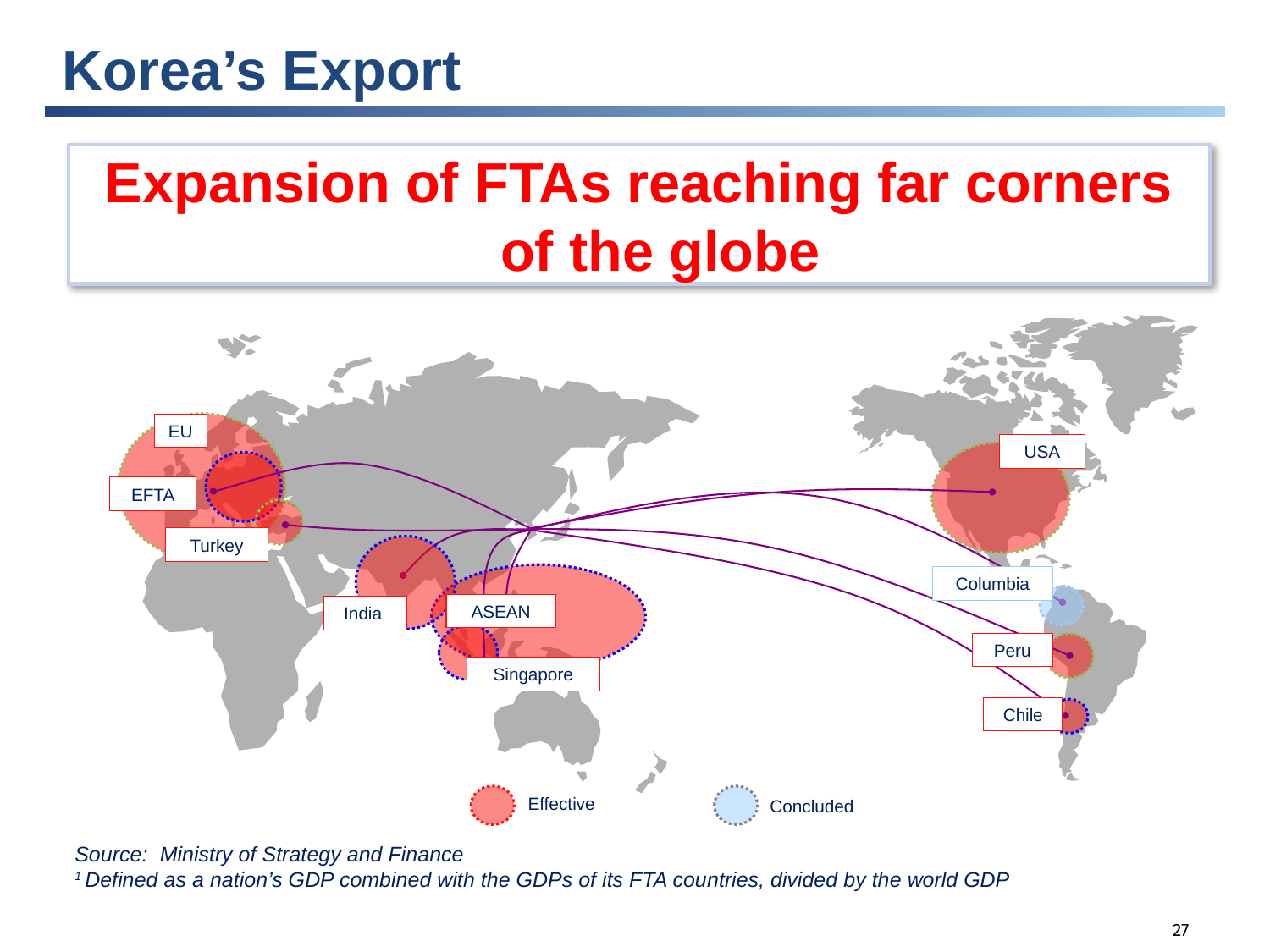

# Korea’s Export
Expansion of FTAs reaching far corners of the globe

EU
USA

EFTA

Turkey

Columbia

ASEAN
India

Peru
Singapore
Chile

Effective
Concluded
Source:  Ministry of Strategy and Finance
1 Defined as a nation’s GDP combined with the GDPs of its FTA countries, divided by the world GDP